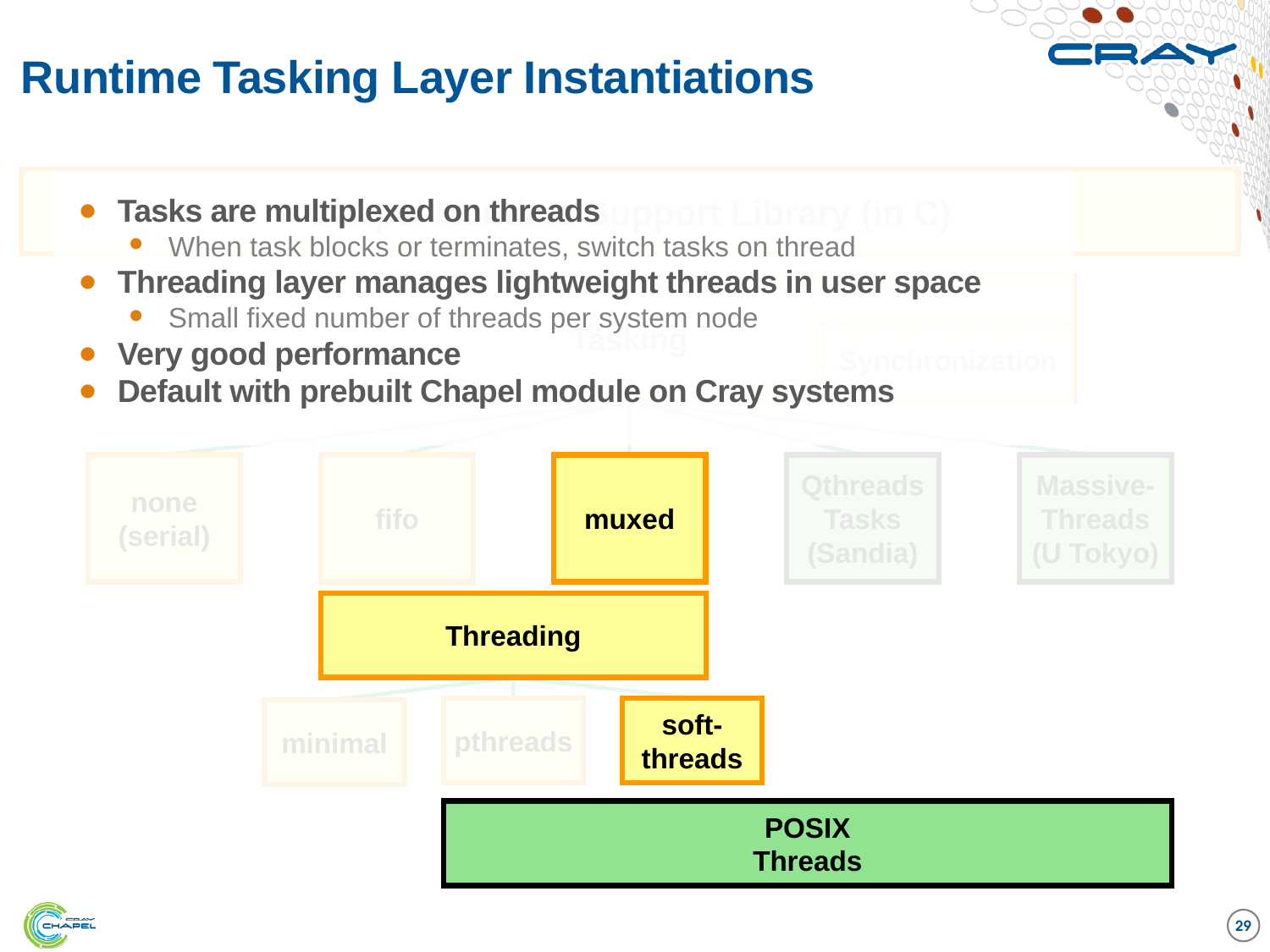

# Runtime Tasking Layer Instantiations

Chapel Runtime Support Library (in C)
Tasks are multiplexed on threads
When task blocks or terminates, switch tasks on thread
Threading layer manages lightweight threads in user space
Small fixed number of threads per system node
Very good performance
Default with prebuilt Chapel module on Cray systems
Tasking

Synchronization
none
(serial)
muxed
Qthreads
Tasks
(Sandia)
fifo
Massive-
Threads
(U Tokyo)
Threading
pthreads
soft-
threads
minimal
POSIX
Threads
29